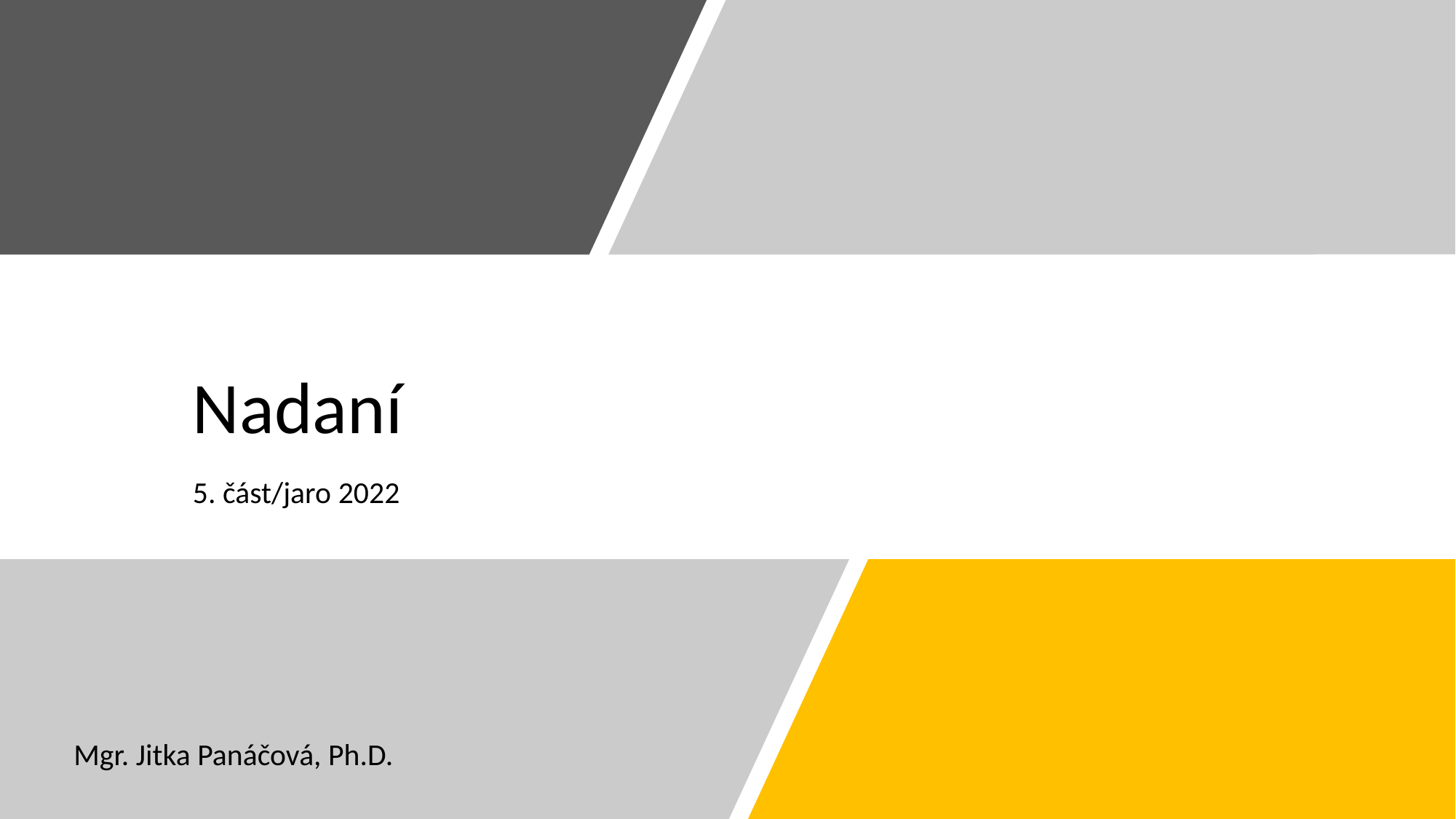

# Nadaní
5. část/jaro 2022

Mgr. Jitka Panáčová, Ph.D.